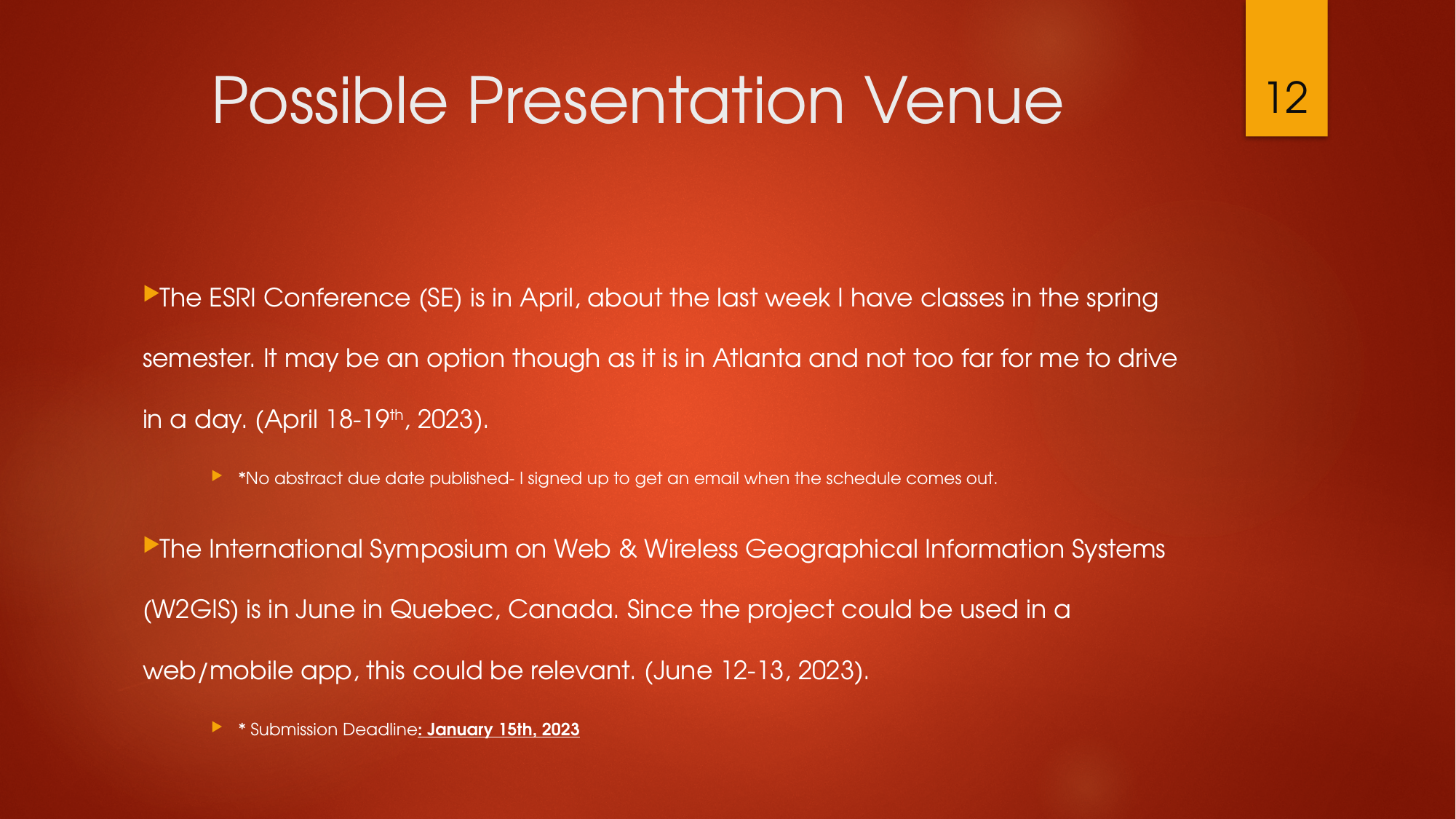

12
# Possible Presentation Venue
The ESRI Conference (SE) is in April, about the last week I have classes in the spring semester. It may be an option though as it is in Atlanta and not too far for me to drive in a day. (April 18-19th, 2023).
*No abstract due date published- I signed up to get an email when the schedule comes out.
The International Symposium on Web & Wireless Geographical Information Systems (W2GIS) is in June in Quebec, Canada. Since the project could be used in a web/mobile app, this could be relevant. (June 12-13, 2023).
* Submission Deadline: January 15th, 2023